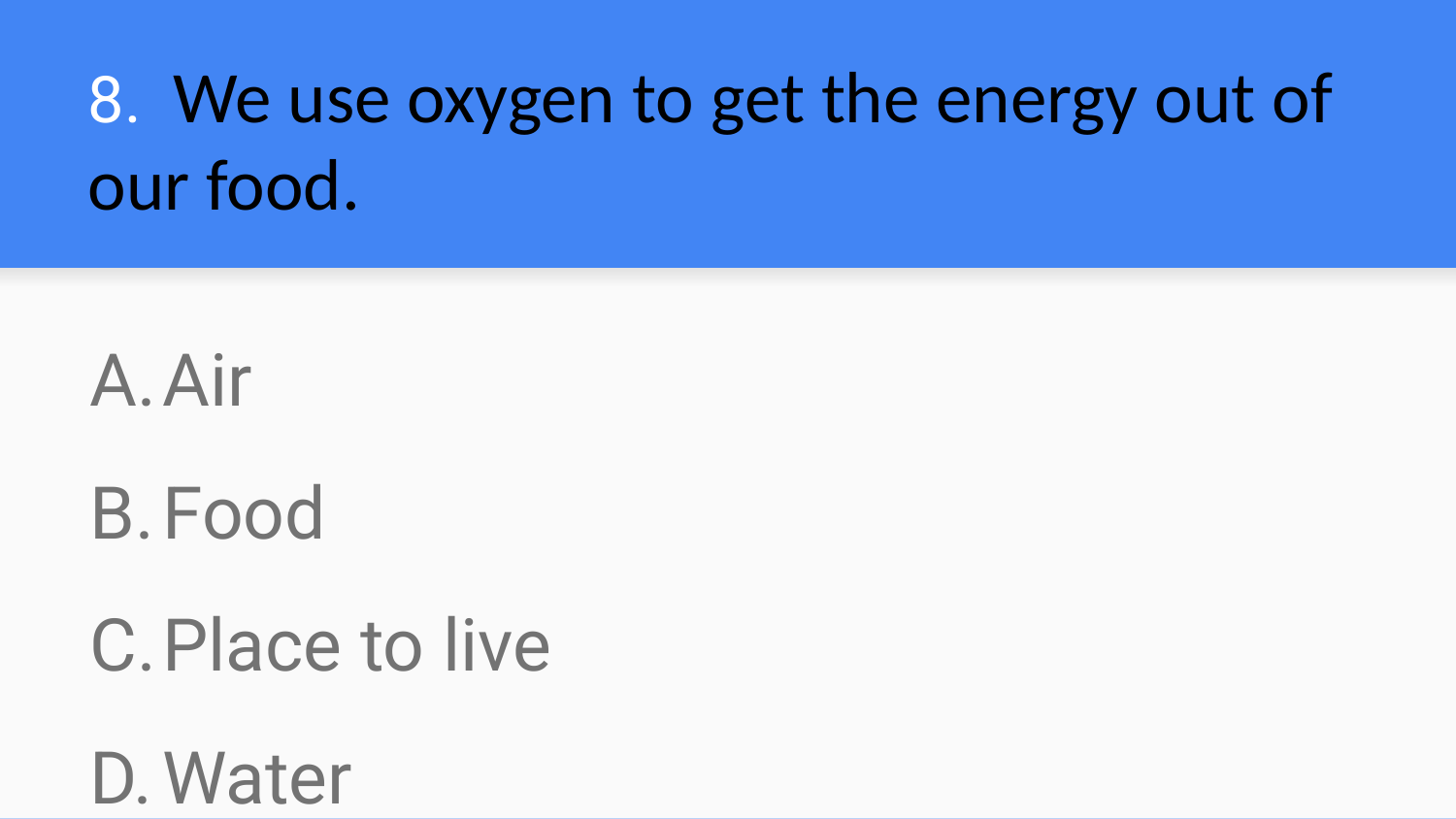

# 8.  We use oxygen to get the energy out of our food.
Air
Food
Place to live
Water